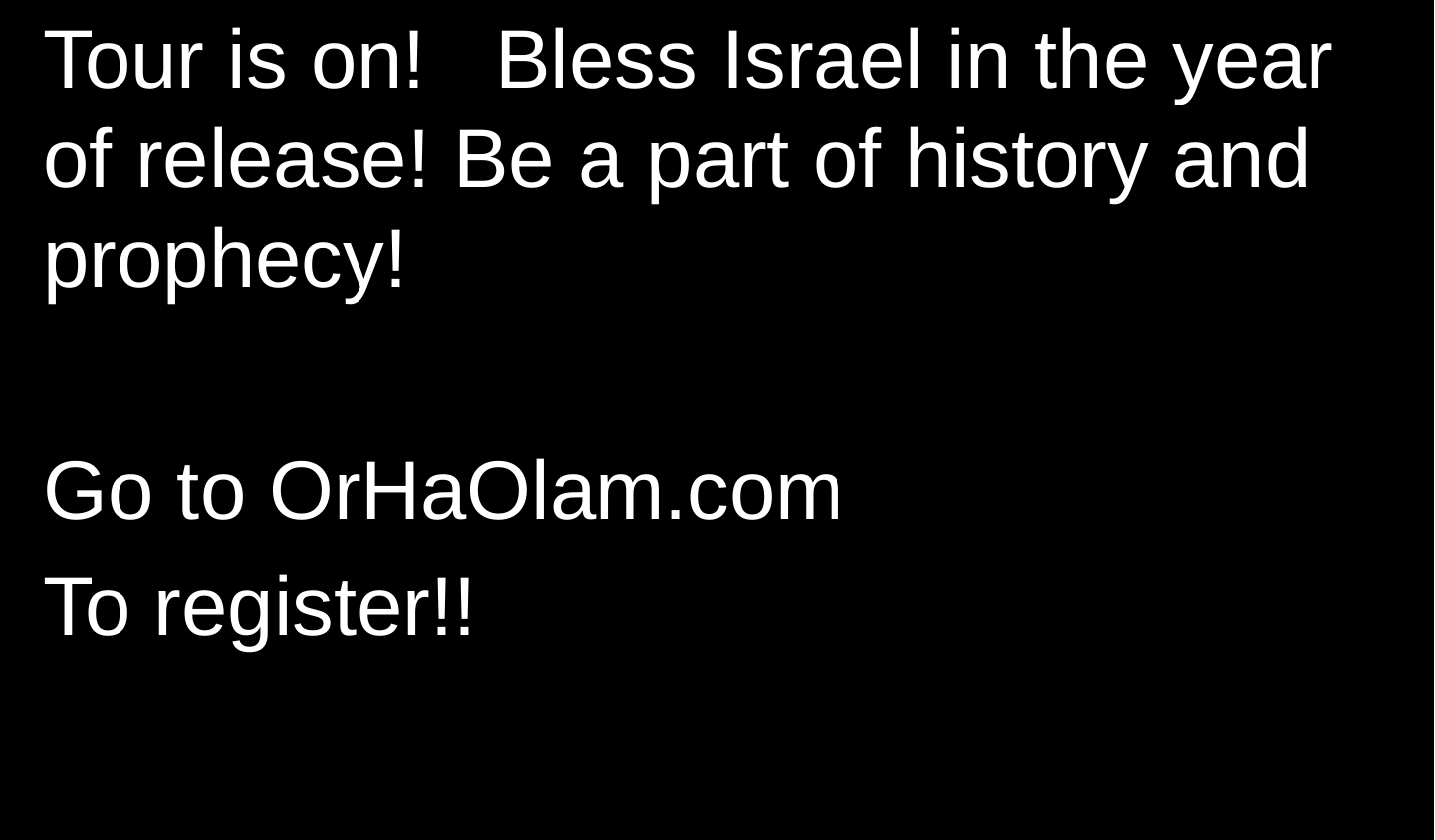

Tour is on!   Bless Israel in the year of release! Be a part of history and prophecy!

Go to OrHaOlam.com
To register!!